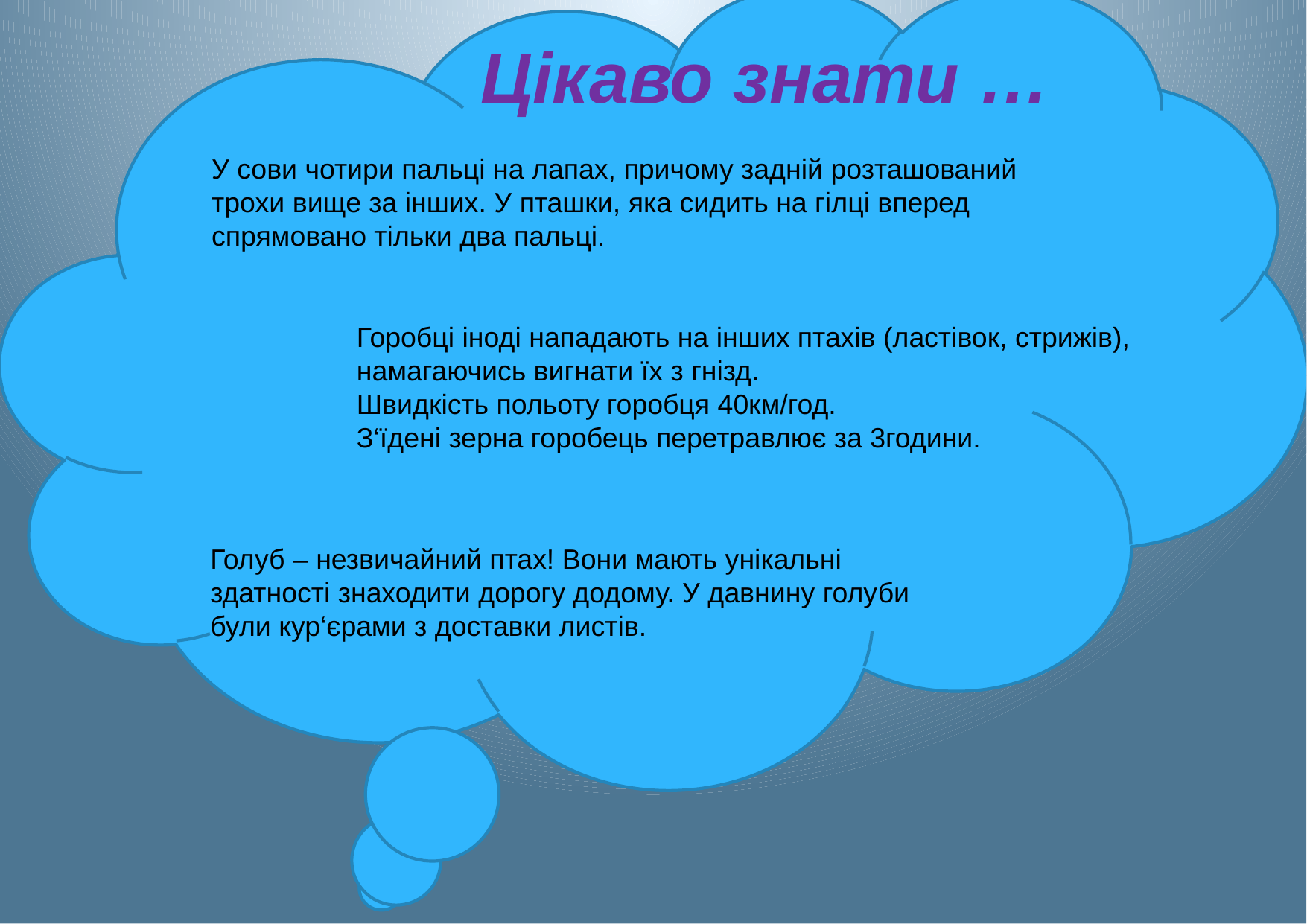

Цікаво знати …
У сови чотири пальці на лапах, причому задній розташований трохи вище за інших. У пташки, яка сидить на гілці вперед спрямовано тільки два пальці.
Горобці іноді нападають на інших птахів (ластівок, стрижів), намагаючись вигнати їх з гнізд.
Швидкість польоту горобця 40км/год.
З‘їдені зерна горобець перетравлює за 3години.
Голуб – незвичайний птах! Вони мають унікальні здатності знаходити дорогу додому. У давнину голуби були кур‘єрами з доставки листів.